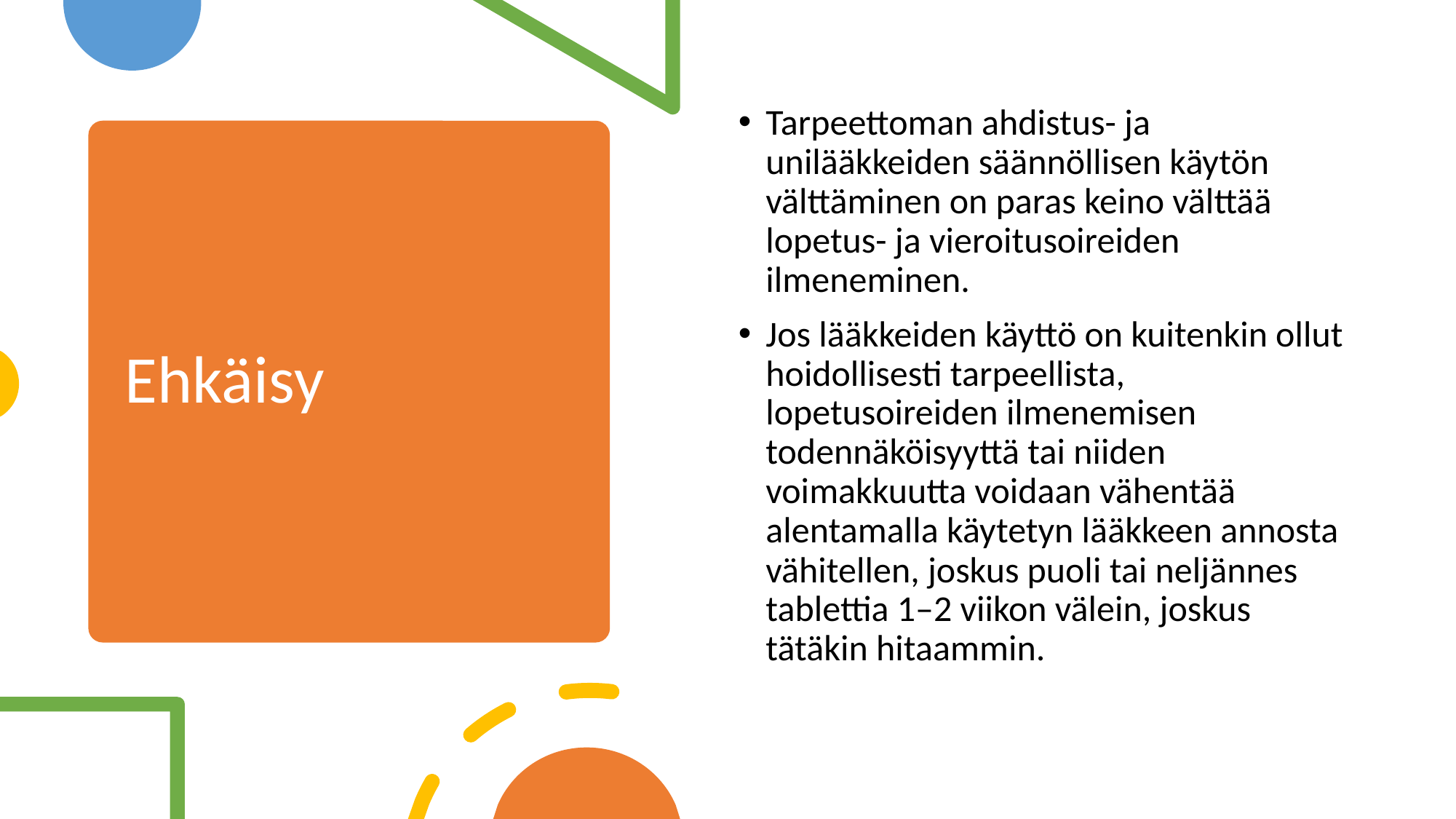

Tarpeettoman ahdistus- ja unilääkkeiden säännöllisen käytön välttäminen on paras keino välttää lopetus- ja vieroitusoireiden ilmeneminen.
Jos lääkkeiden käyttö on kuitenkin ollut hoidollisesti tarpeellista, lopetusoireiden ilmenemisen todennäköisyyttä tai niiden voimakkuutta voidaan vähentää alentamalla käytetyn lääkkeen annosta vähitellen, joskus puoli tai neljännes tablettia 1–2 viikon välein, joskus tätäkin hitaammin.

# Ehkäisy